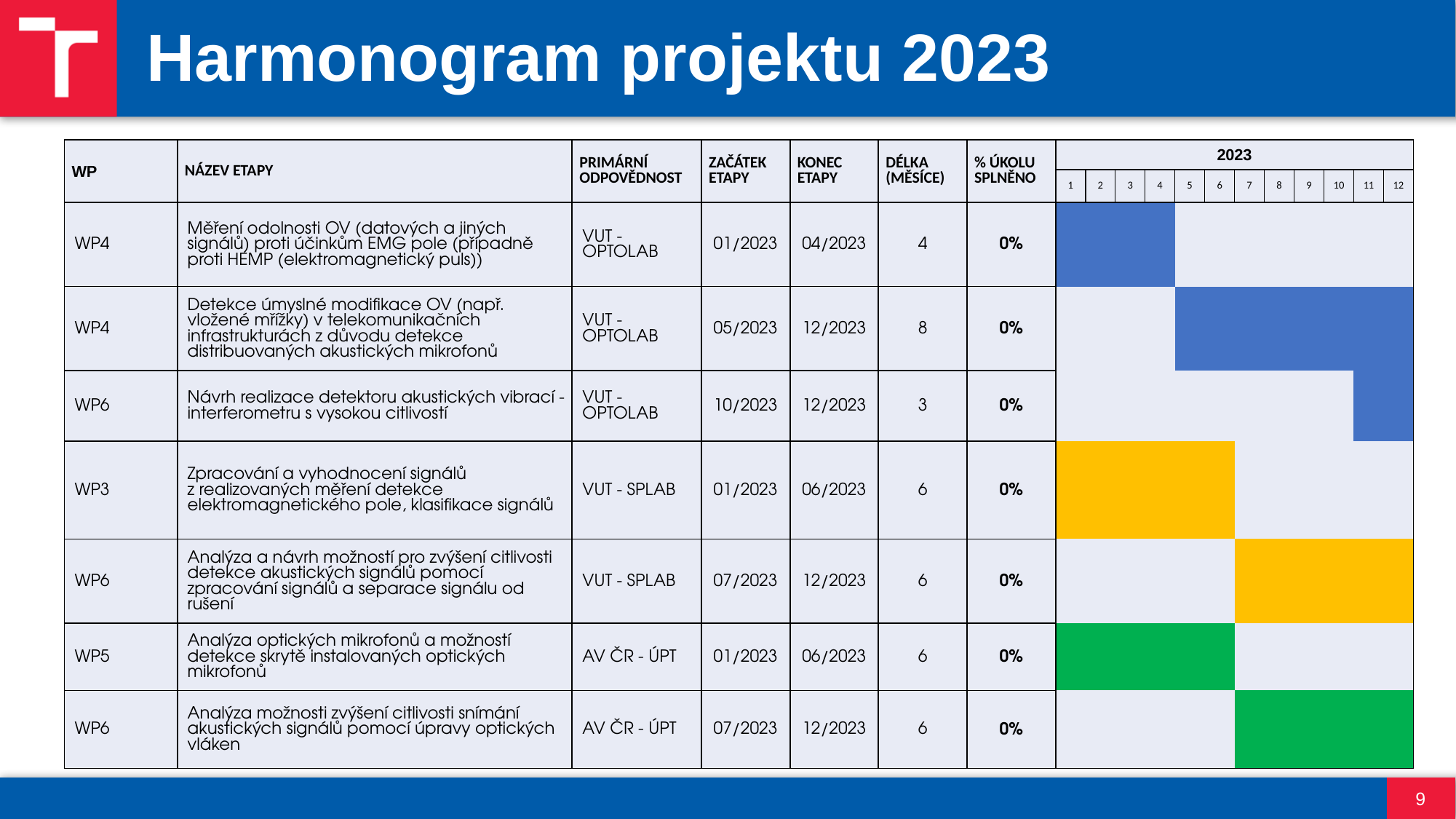

Harmonogram projektu 2023
| WP | NÁZEV ETAPY | PRIMÁRNÍ ODPOVĚDNOST | ZAČÁTEK ETAPY | KONEC ETAPY | DÉLKA (MĚSÍCE) | % ÚKOLU SPLNĚNO | 2023 |  |  |  |  |  |  |  |  |  |  |  |
| --- | --- | --- | --- | --- | --- | --- | --- | --- | --- | --- | --- | --- | --- | --- | --- | --- | --- | --- |
|  |  |  |  |  |  |  | 1 | 2 | 3 | 4 | 5 | 6 | 7 | 8 | 9 | 10 | 11 | 12 |
| WP4 | Měření odolnosti OV (datových a jiných signálů) proti účinkům EMG pole (případně proti HEMP (elektromagnetický puls)) | VUT - OPTOLAB | 01/2023 | 04/2023 | 4 | 0% |  |  |  |  |  |  |  |  |  |  |  |  |
| WP4 | Detekce úmyslné modifikace OV (např. vložené mřížky) v telekomunikačních infrastrukturách z důvodu detekce distribuovaných akustických mikrofonů | VUT - OPTOLAB | 05/2023 | 12/2023 | 8 | 0% |  |  |  |  |  |  |  |  |  |  |  |  |
| WP6 | Návrh realizace detektoru akustických vibrací - interferometru s vysokou citlivostí | VUT - OPTOLAB | 10/2023 | 12/2023 | 3 | 0% |  |  |  |  |  |  |  |  |  |  |  |  |
| WP3 | Zpracování a vyhodnocení signálů z realizovaných měření detekce elektromagnetického pole, klasifikace signálů | VUT - SPLAB | 01/2023 | 06/2023 | 6 | 0% |  |  |  |  |  |  |  |  |  |  |  |  |
| WP6 | Analýza a návrh možností pro zvýšení citlivosti detekce akustických signálů pomocí zpracování signálů a separace signálu od rušení | VUT - SPLAB | 07/2023 | 12/2023 | 6 | 0% |  |  |  |  |  |  |  |  |  |  |  |  |
| WP5 | Analýza optických mikrofonů a možností detekce skrytě instalovaných optických mikrofonů | AV ČR - ÚPT | 01/2023 | 06/2023 | 6 | 0% |  |  |  |  |  |  |  |  |  |  |  |  |
| WP6 | Analýza možnosti zvýšení citlivosti snímání akustických signálů pomocí úpravy optických vláken | AV ČR - ÚPT | 07/2023 | 12/2023 | 6 | 0% |  |  |  |  |  |  |  |  |  |  |  |  |
9